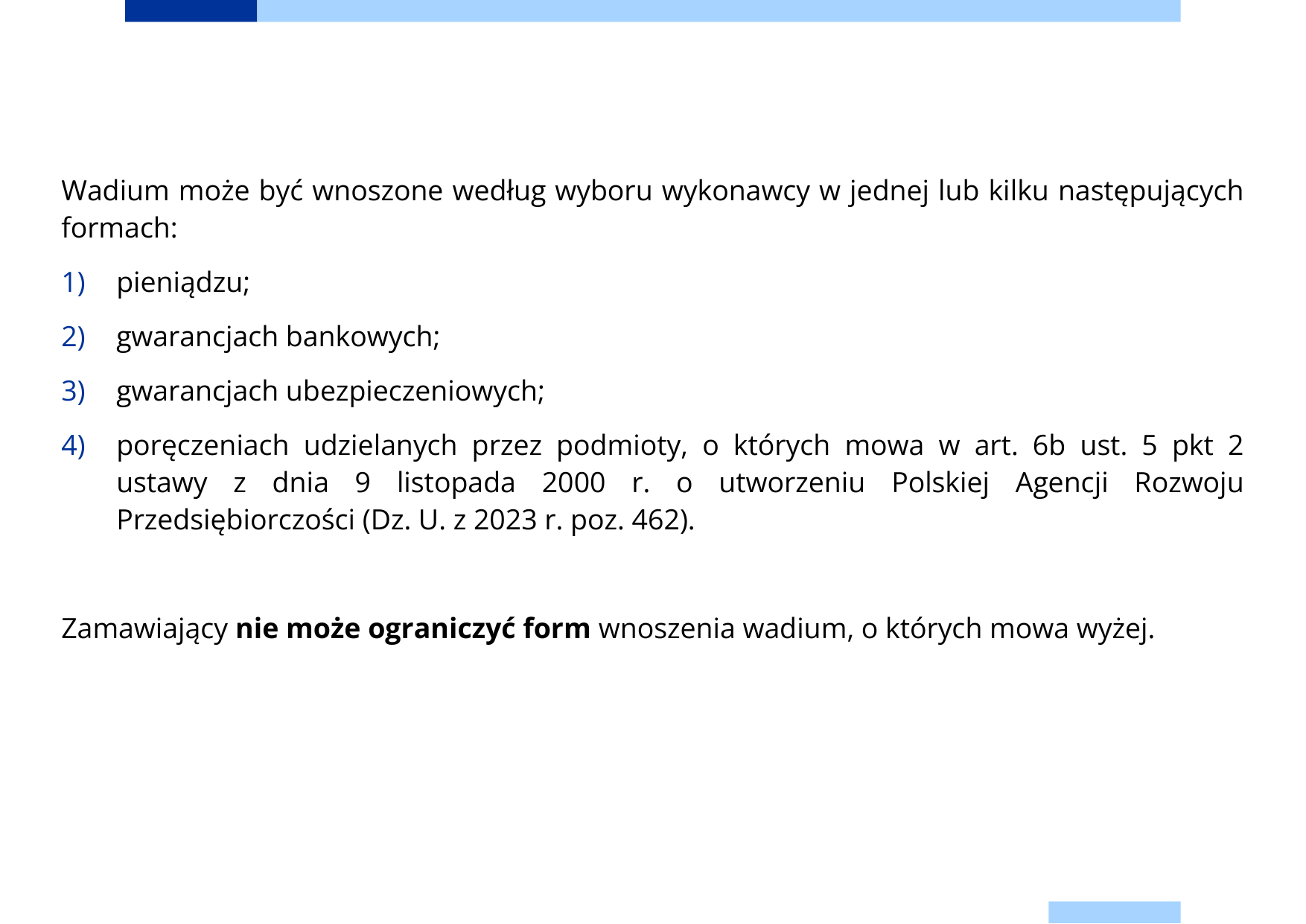

Wadium może być wnoszone według wyboru wykonawcy w jednej lub kilku następujących formach:
pieniądzu;
gwarancjach bankowych;
gwarancjach ubezpieczeniowych;
poręczeniach udzielanych przez podmioty, o których mowa w art. 6b ust. 5 pkt 2 ustawy z dnia 9 listopada 2000 r. o utworzeniu Polskiej Agencji Rozwoju Przedsiębiorczości (Dz. U. z 2023 r. poz. 462).

Zamawiający nie może ograniczyć form wnoszenia wadium, o których mowa wyżej.